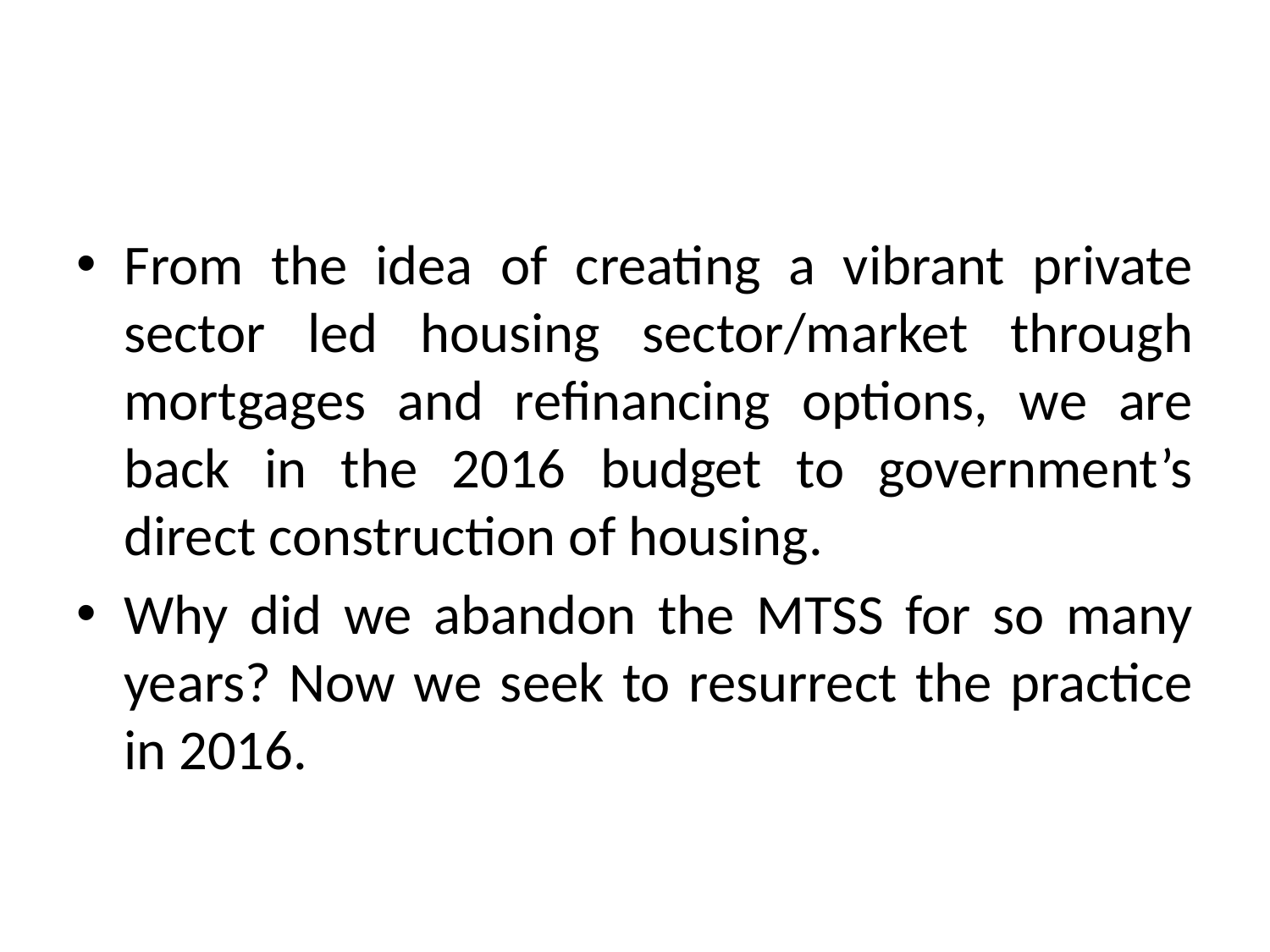

#
From the idea of creating a vibrant private sector led housing sector/market through mortgages and refinancing options, we are back in the 2016 budget to government’s direct construction of housing.
Why did we abandon the MTSS for so many years? Now we seek to resurrect the practice in 2016.